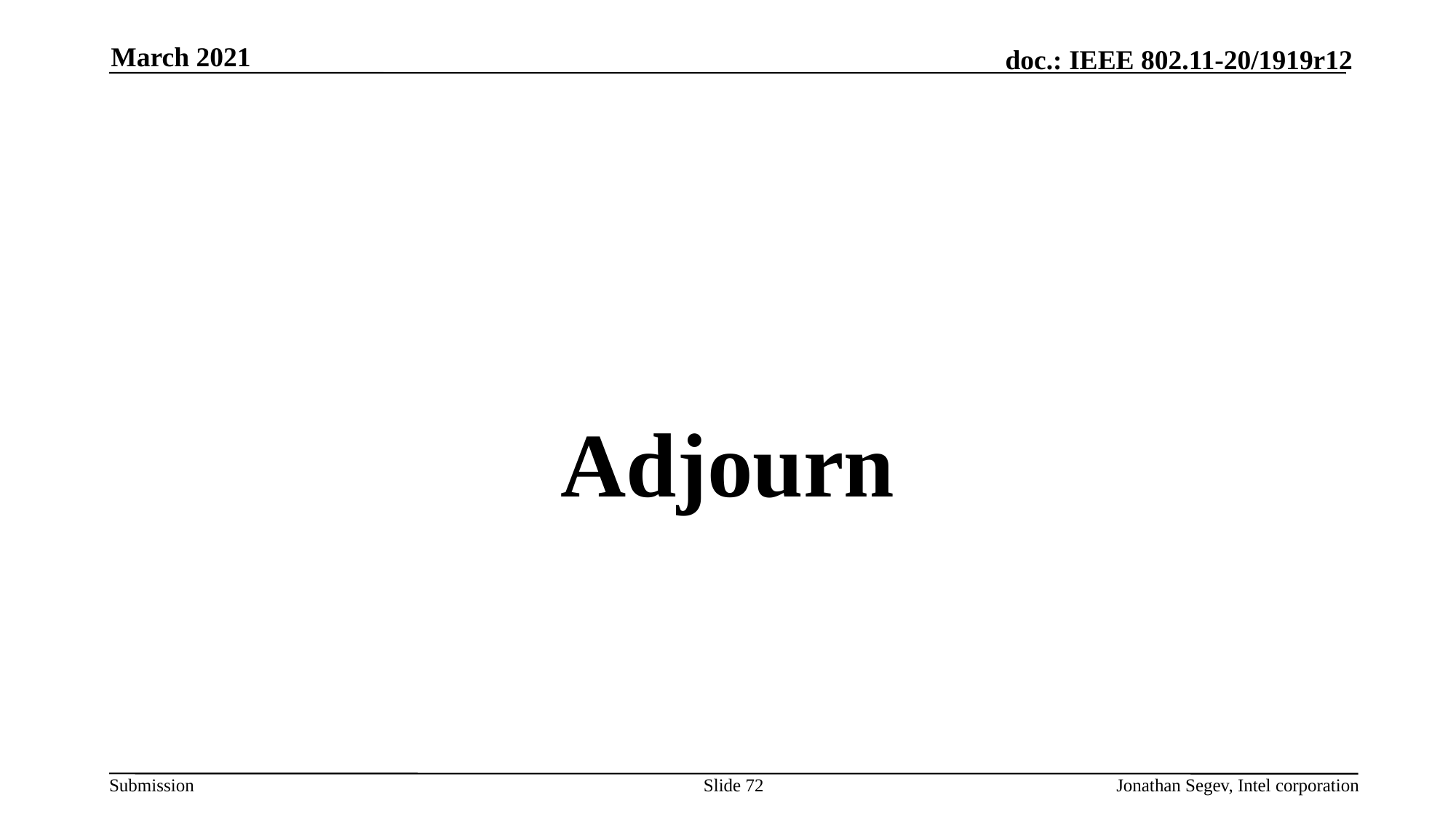

March 2021
#

Adjourn
Slide 72
Jonathan Segev, Intel corporation